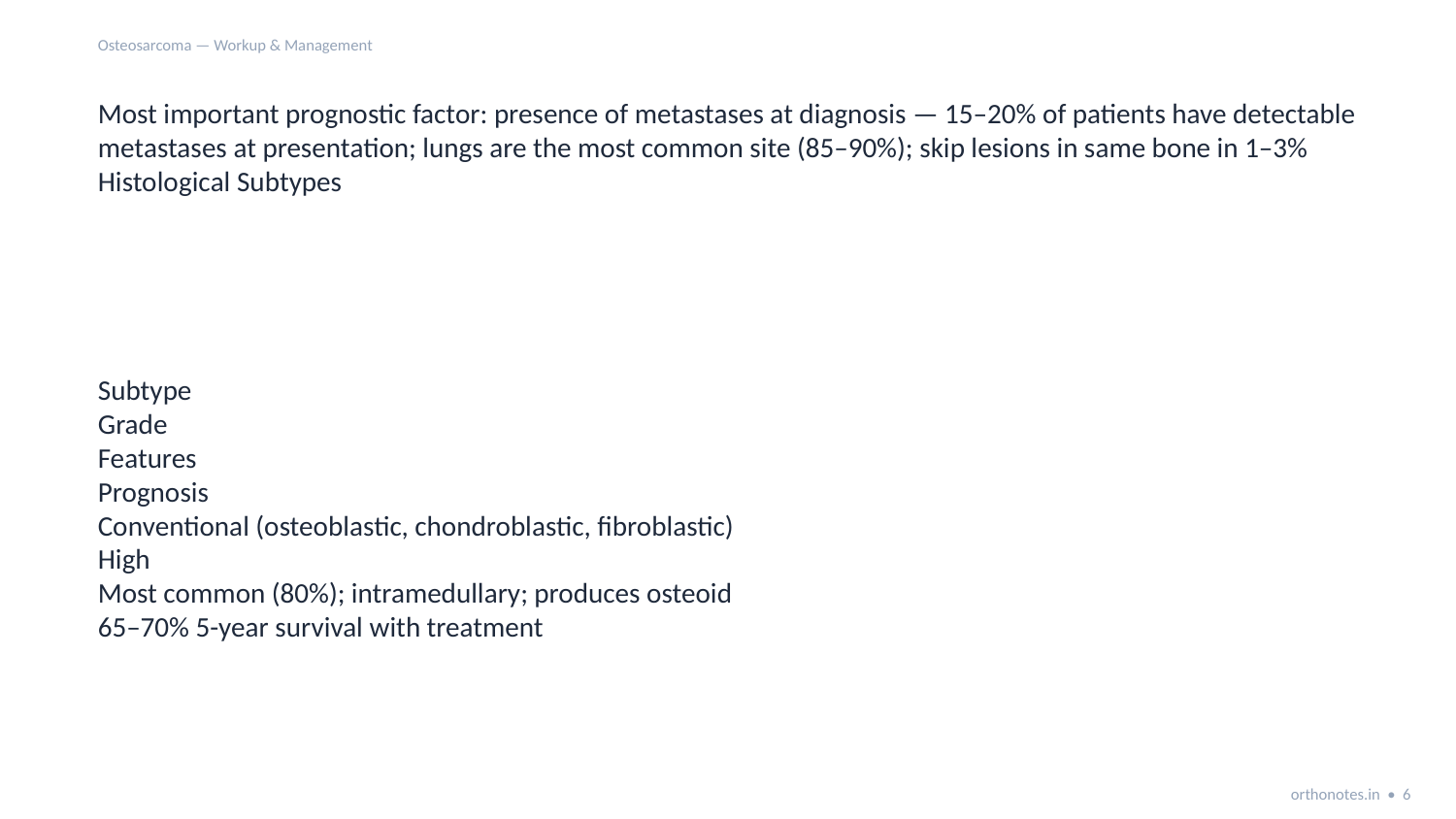

Osteosarcoma — Workup & Management
Most important prognostic factor: presence of metastases at diagnosis — 15–20% of patients have detectable metastases at presentation; lungs are the most common site (85–90%); skip lesions in same bone in 1–3%
Histological Subtypes
Subtype
Grade
Features
Prognosis
Conventional (osteoblastic, chondroblastic, fibroblastic)
High
Most common (80%); intramedullary; produces osteoid
65–70% 5-year survival with treatment
orthonotes.in  •  6